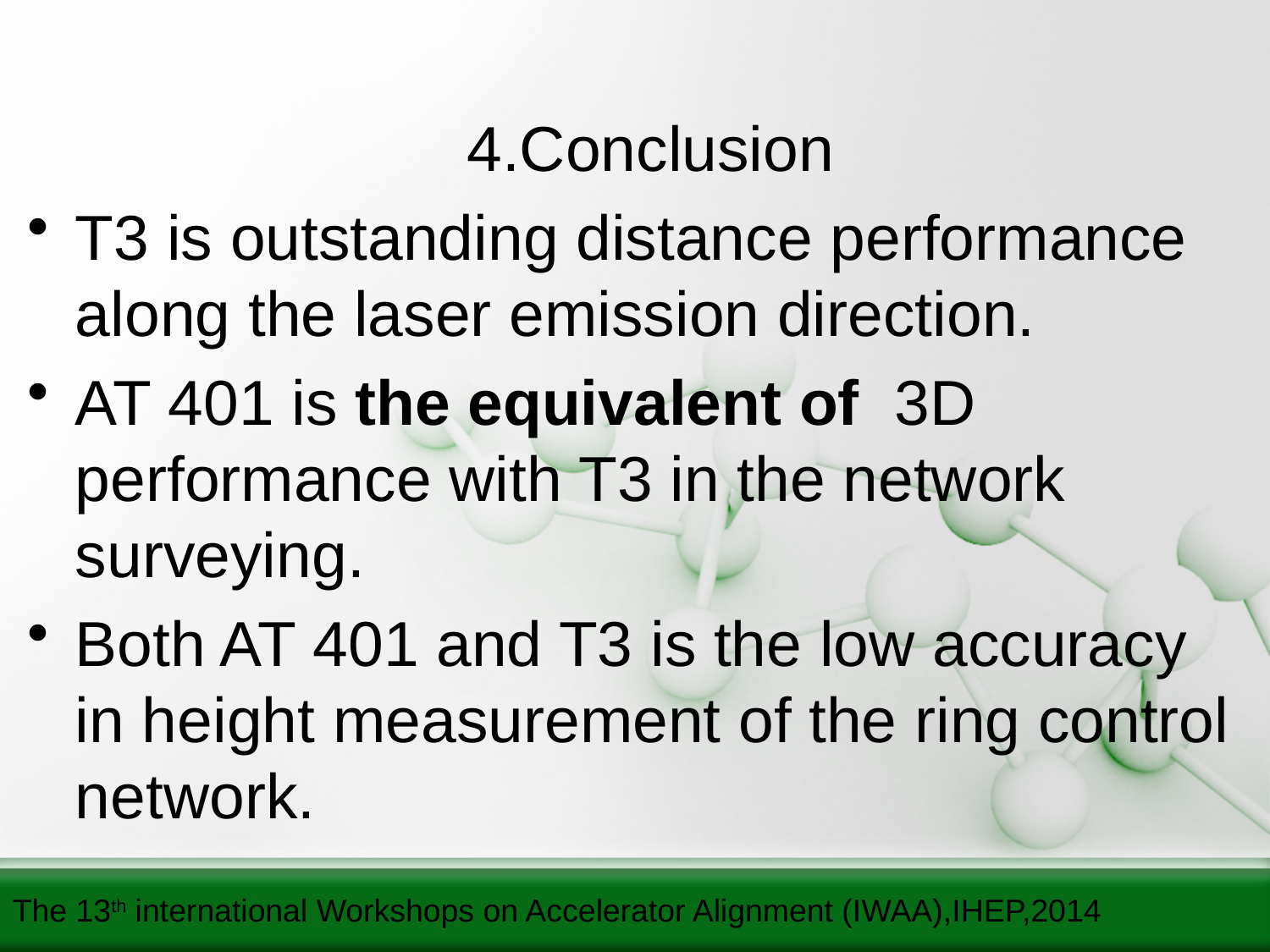

4.Conclusion
T3 is outstanding distance performance along the laser emission direction.
AT 401 is the equivalent of  3D performance with T3 in the network surveying.
Both AT 401 and T3 is the low accuracy in height measurement of the ring control network.
The 13th international Workshops on Accelerator Alignment (IWAA),IHEP,2014